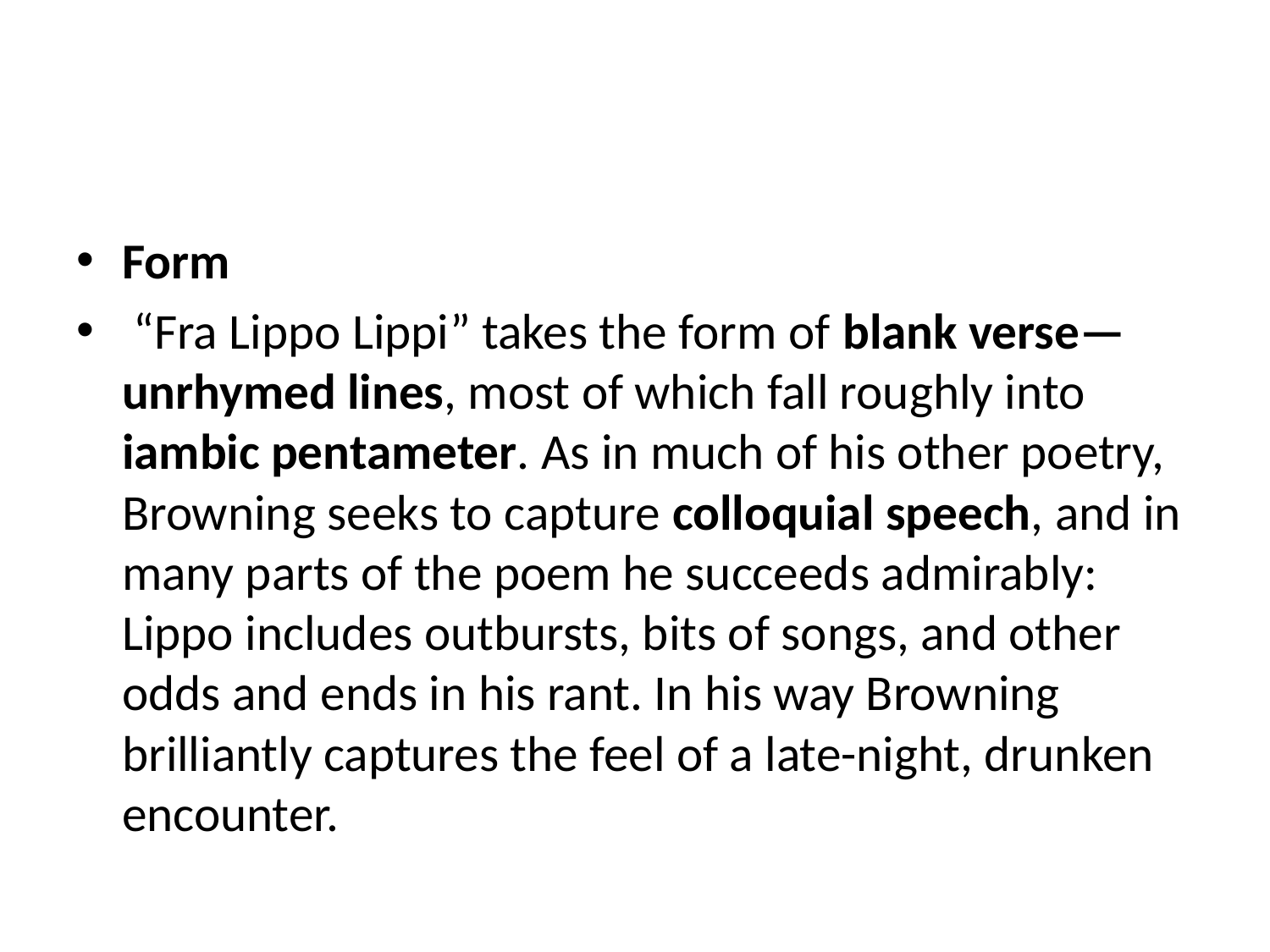

#
Form
 “Fra Lippo Lippi” takes the form of blank verse—unrhymed lines, most of which fall roughly into iambic pentameter. As in much of his other poetry, Browning seeks to capture colloquial speech, and in many parts of the poem he succeeds admirably: Lippo includes outbursts, bits of songs, and other odds and ends in his rant. In his way Browning brilliantly captures the feel of a late-night, drunken encounter.